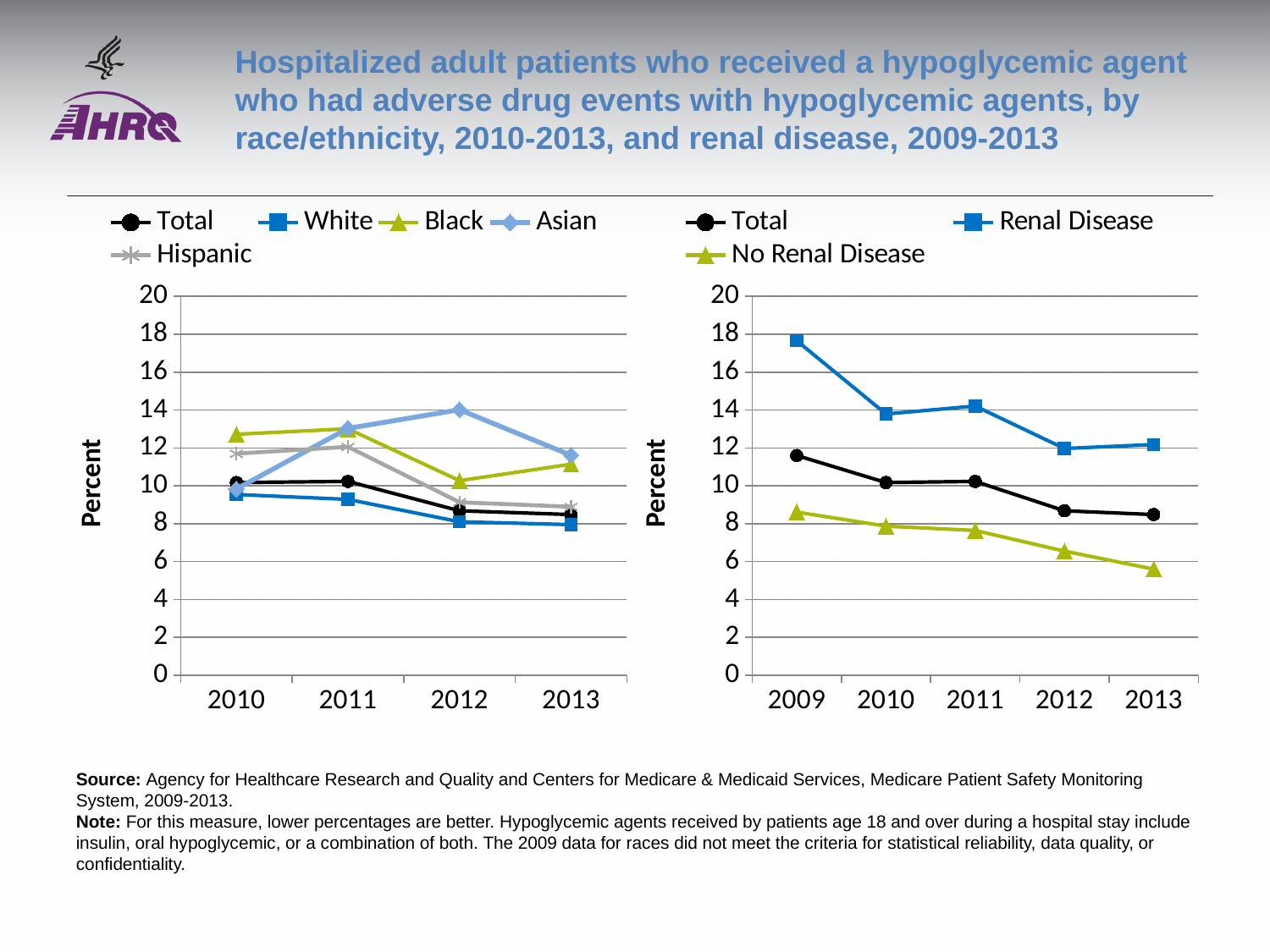

# Hospitalized adult patients who received a hypoglycemic agent who had adverse drug events with hypoglycemic agents, by race/ethnicity, 2010-2013, and renal disease, 2009-2013

### Chart

| Category | Total | White | Black | Asian | Hispanic |
|---|---|---|---|---|---|
| 2010 | 10.17 | 9.54 | 12.72 | 9.83 | 11.7 |
| 2011 | 10.23 | 9.28 | 13.01 | 13.03 | 12.06 |
| 2012 | 8.68 | 8.1 | 10.27 | 14.02 | 9.13 |
| 2013 | 8.48 | 7.95 | 11.14 | 11.61 | 8.89 |

### Chart

| Category | Total | Renal Disease | No Renal Disease |
|---|---|---|---|
| 2009 | 11.6 | 17.66 | 8.61 |
| 2010 | 10.17 | 13.79 | 7.87 |
| 2011 | 10.23 | 14.21 | 7.64 |
| 2012 | 8.68 | 11.97 | 6.55 |
| 2013 | 8.48 | 12.18 | 5.6 |
Source: Agency for Healthcare Research and Quality and Centers for Medicare & Medicaid Services, Medicare Patient Safety Monitoring System, 2009-2013.
Note: For this measure, lower percentages are better. Hypoglycemic agents received by patients age 18 and over during a hospital stay include insulin, oral hypoglycemic, or a combination of both. The 2009 data for races did not meet the criteria for statistical reliability, data quality, or confidentiality.